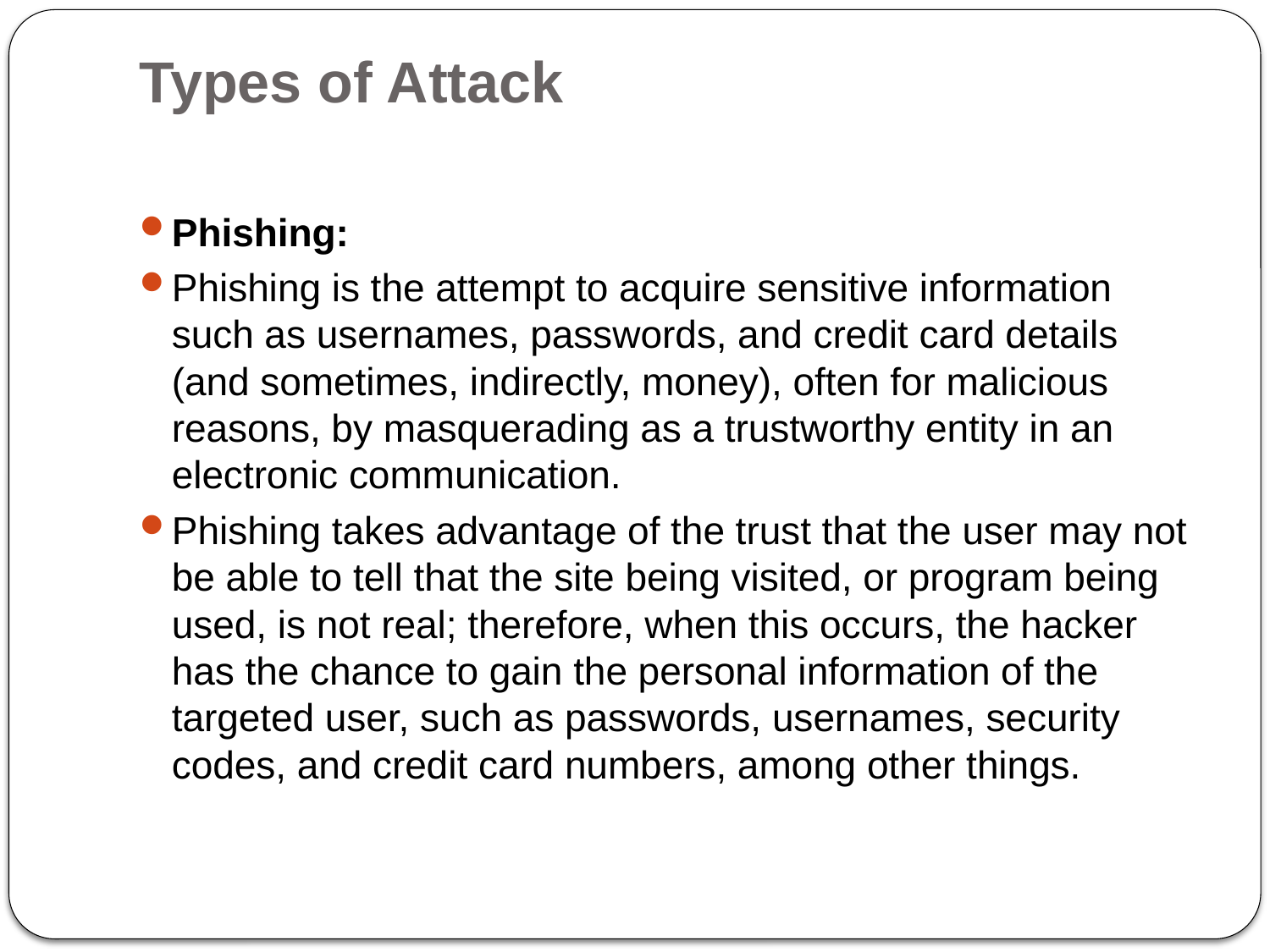

# Types of Attack
Phishing:
Phishing is the attempt to acquire sensitive information such as usernames, passwords, and credit card details (and sometimes, indirectly, money), often for malicious reasons, by masquerading as a trustworthy entity in an electronic communication.
Phishing takes advantage of the trust that the user may not be able to tell that the site being visited, or program being used, is not real; therefore, when this occurs, the hacker has the chance to gain the personal information of the targeted user, such as passwords, usernames, security codes, and credit card numbers, among other things.